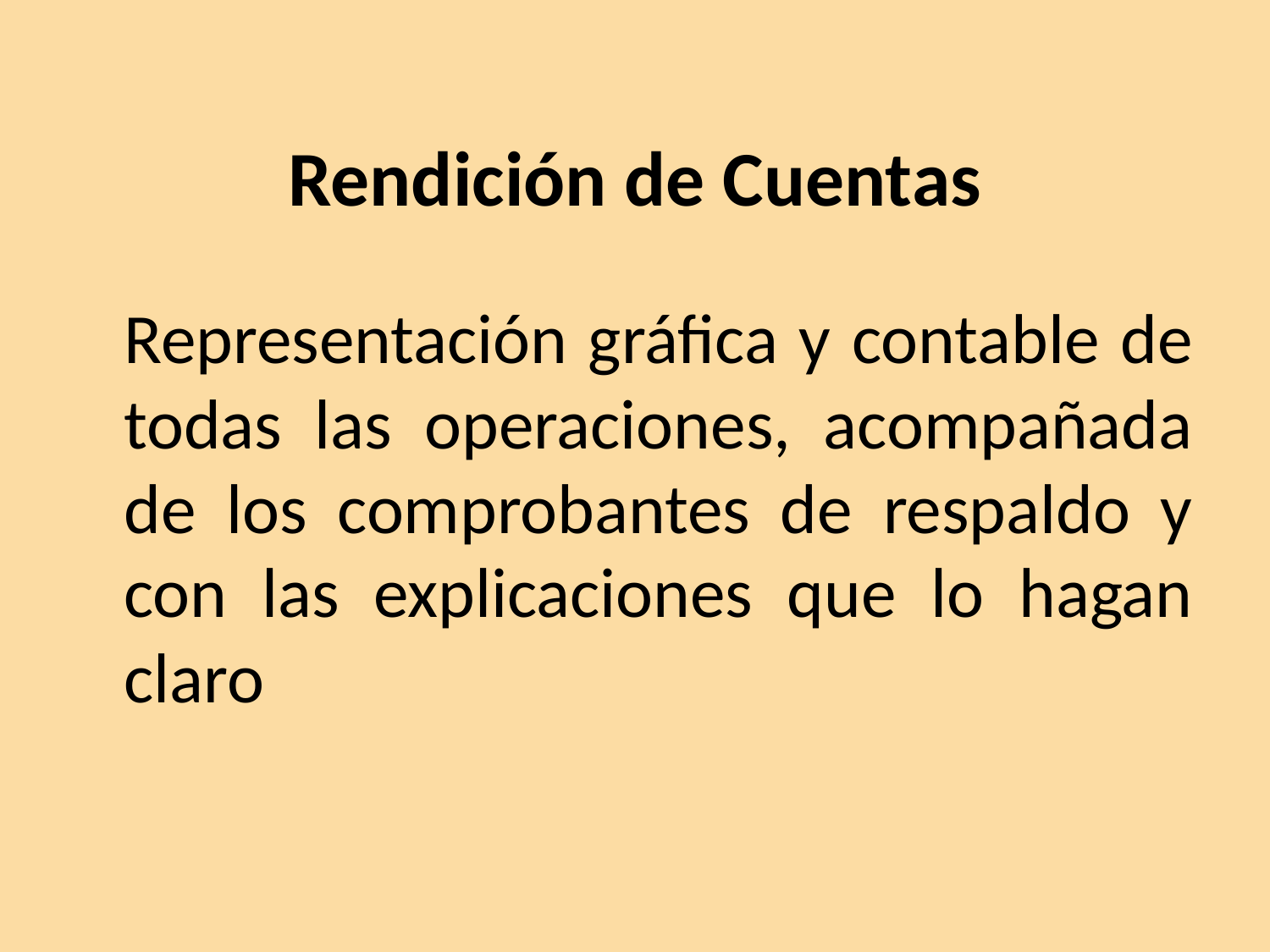

# Rendición de Cuentas

	Representación gráfica y contable de todas las operaciones, acompañada de los comprobantes de respaldo y con las explicaciones que lo hagan claro